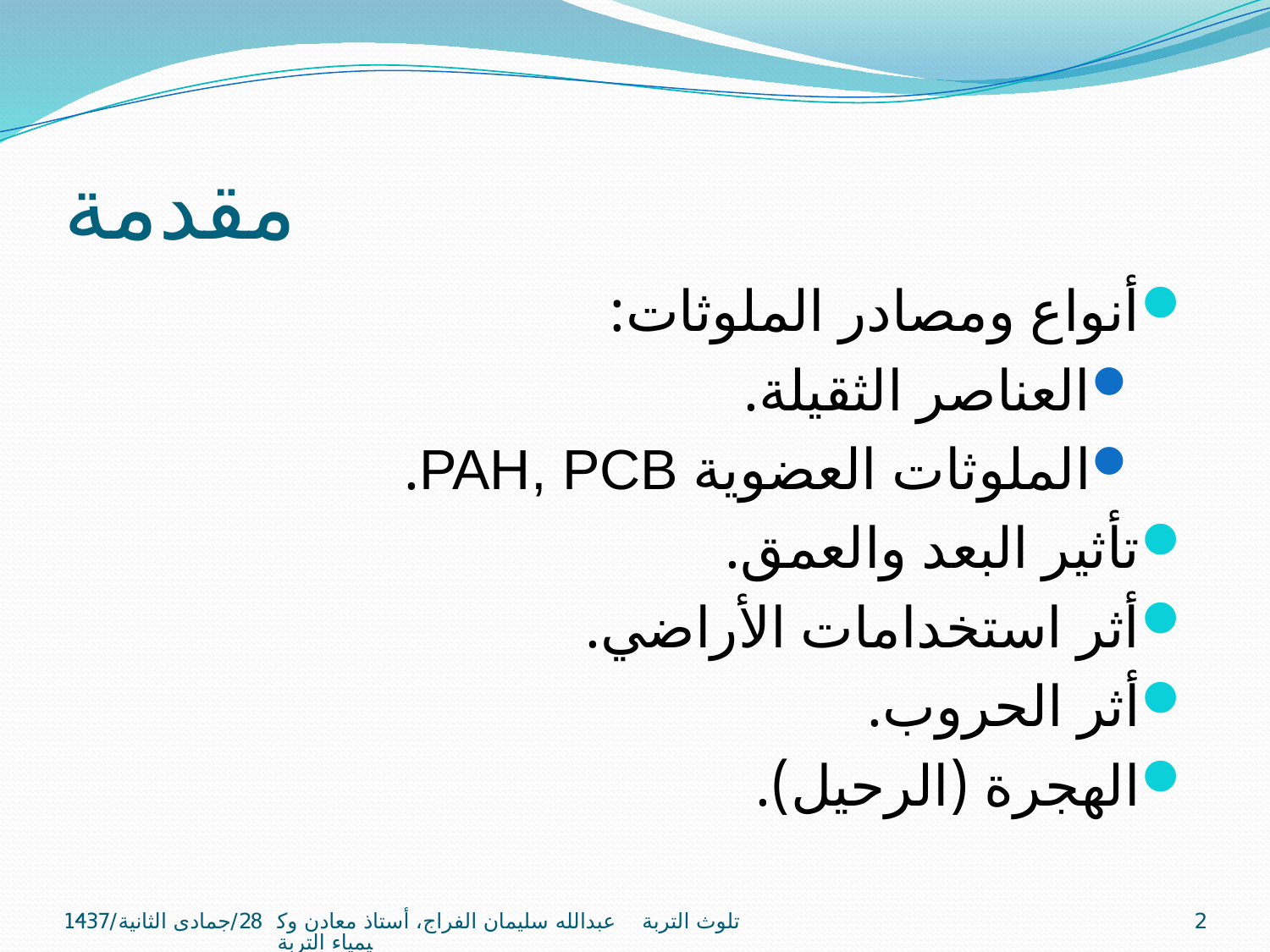

# مقدمة
أنواع ومصادر الملوثات:
العناصر الثقيلة.
الملوثات العضوية PAH, PCB.
تأثير البعد والعمق.
أثر استخدامات الأراضي.
أثر الحروب.
الهجرة (الرحيل).

28/جمادى الثانية/1437
تلوث التربة    عبدالله سليمان الفراج، أستاذ معادن وكيمياء التربة
2